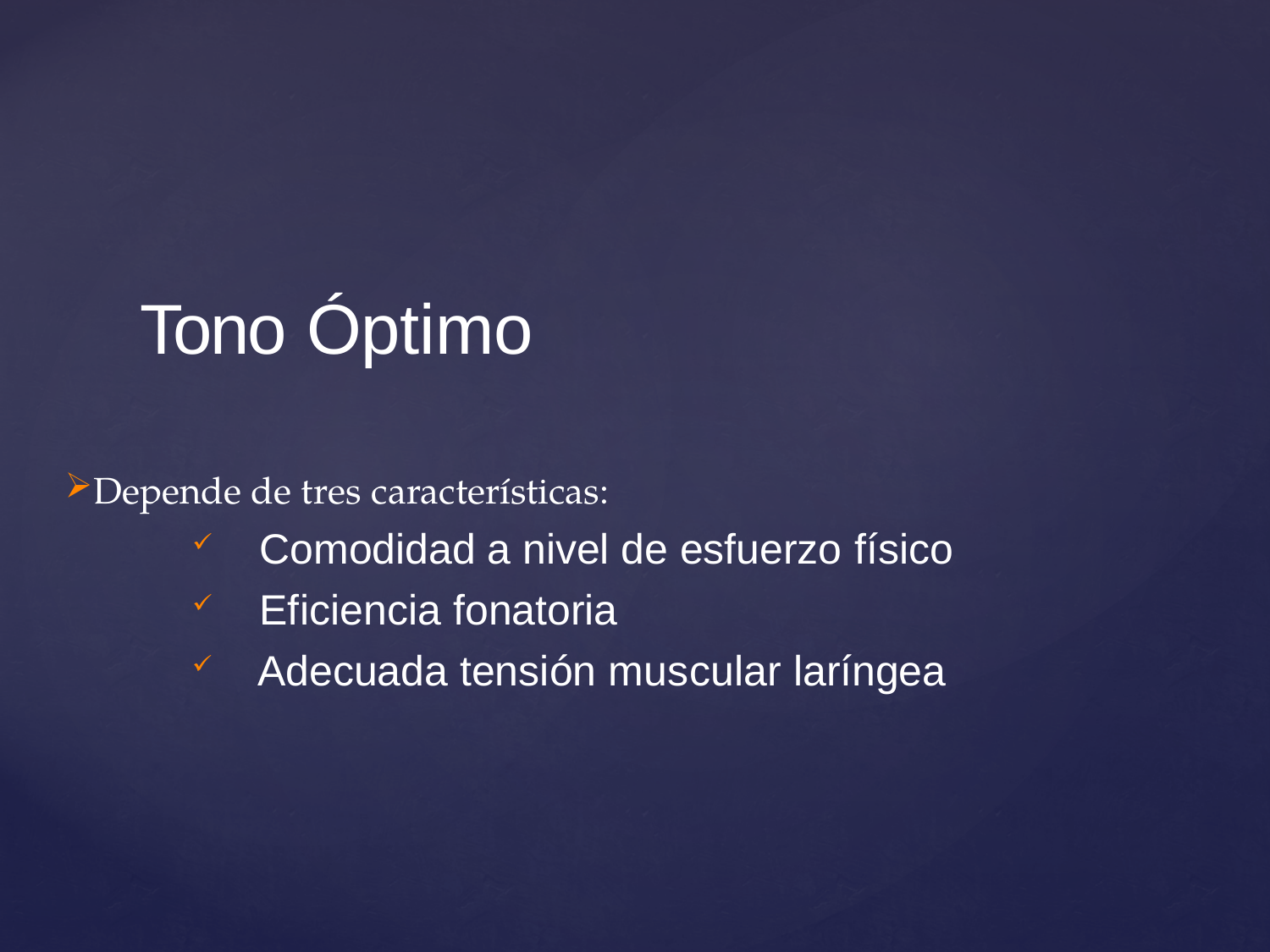

Depende de tres características:
Comodidad a nivel de esfuerzo físico
Eficiencia fonatoria
Adecuada tensión muscular laríngea
# Tono Óptimo